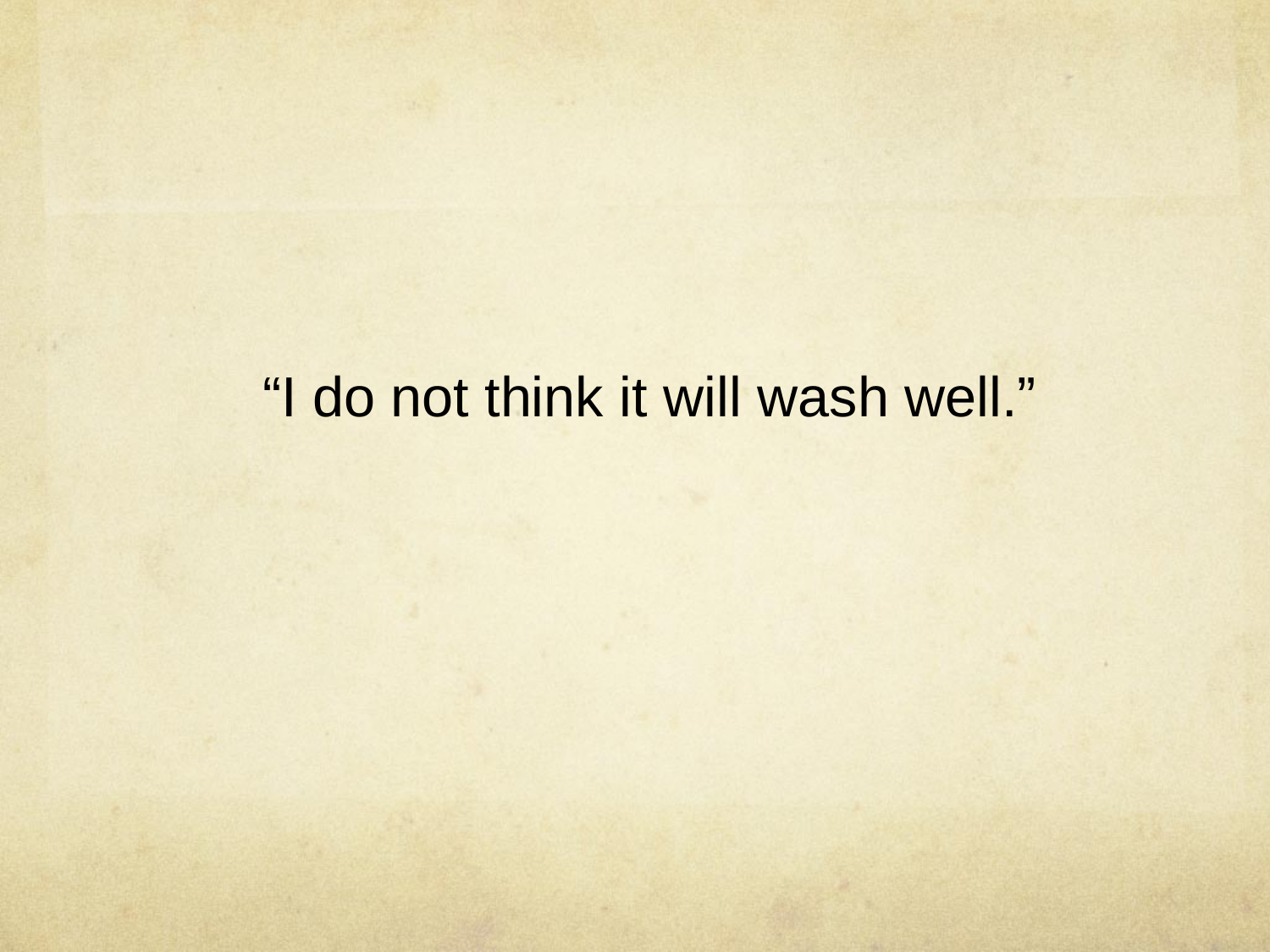

“I do not think it will wash well.”